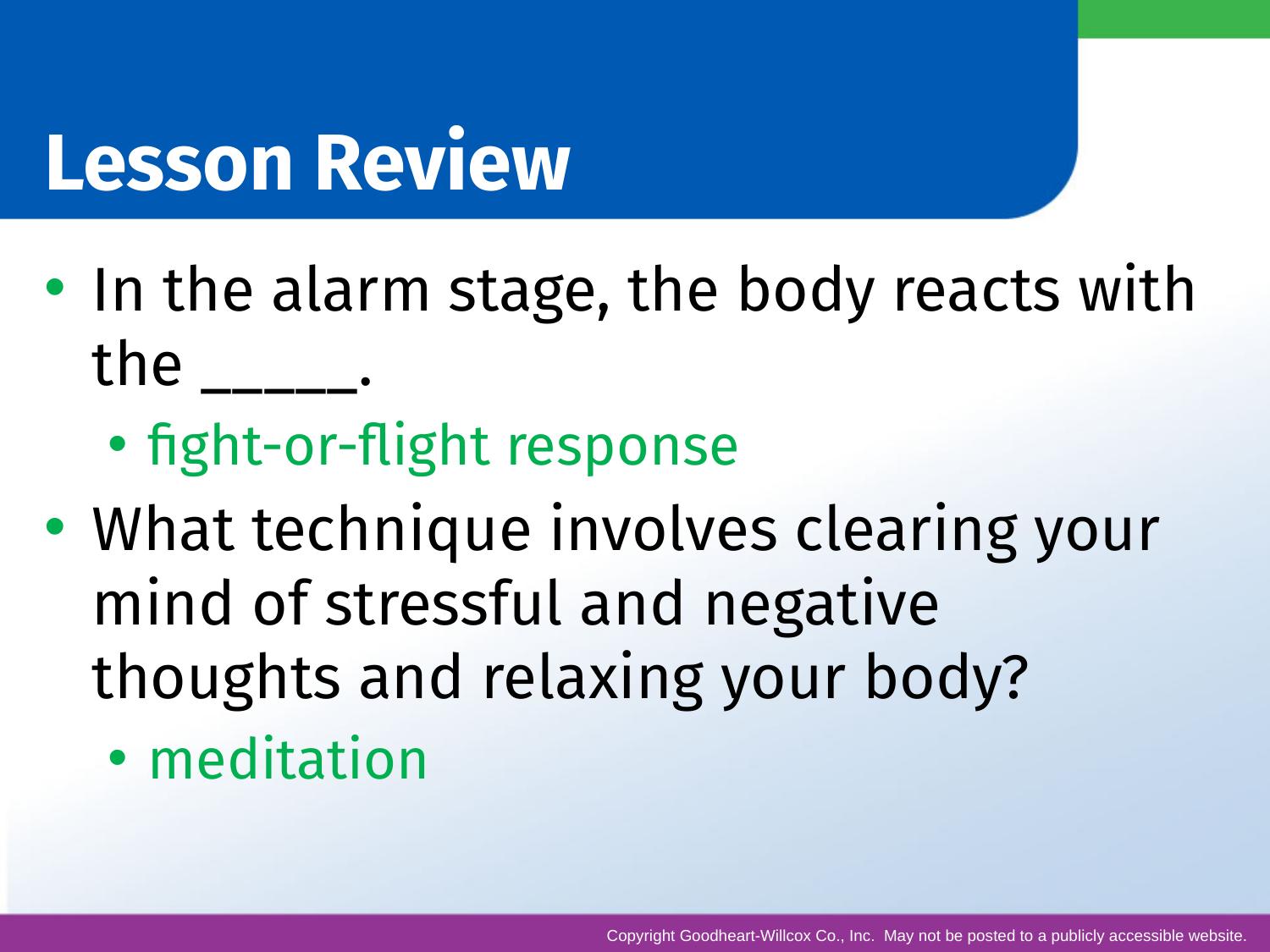

# Lesson Review
In the alarm stage, the body reacts with the _____.
fight-or-flight response
What technique involves clearing your mind of stressful and negative thoughts and relaxing your body?
meditation